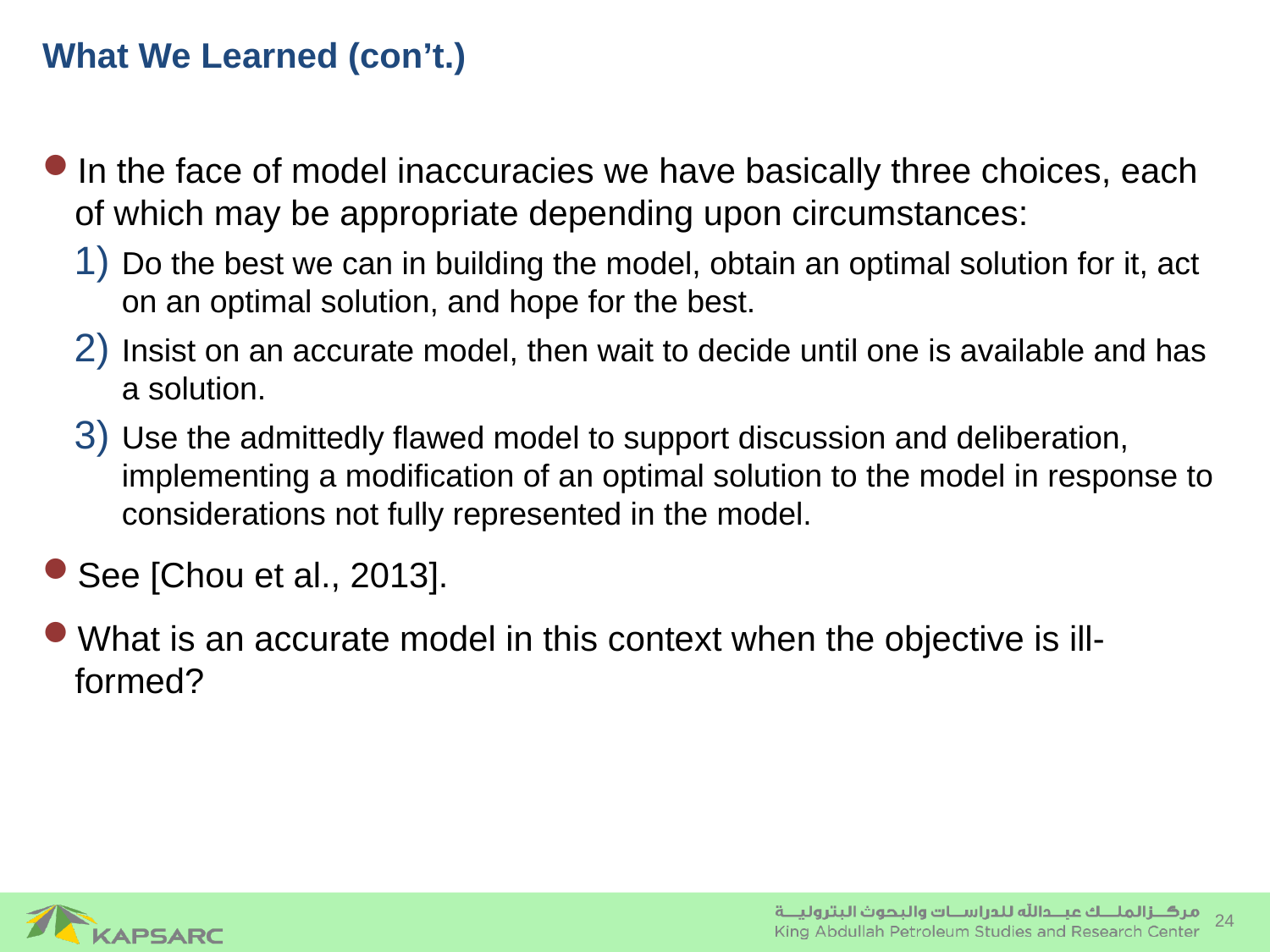

# What We Learned (con’t.)
In the face of model inaccuracies we have basically three choices, each of which may be appropriate depending upon circumstances:
Do the best we can in building the model, obtain an optimal solution for it, act on an optimal solution, and hope for the best.
Insist on an accurate model, then wait to decide until one is available and has a solution.
Use the admittedly flawed model to support discussion and deliberation, implementing a modification of an optimal solution to the model in response to considerations not fully represented in the model.
See [Chou et al., 2013].
What is an accurate model in this context when the objective is ill-formed?